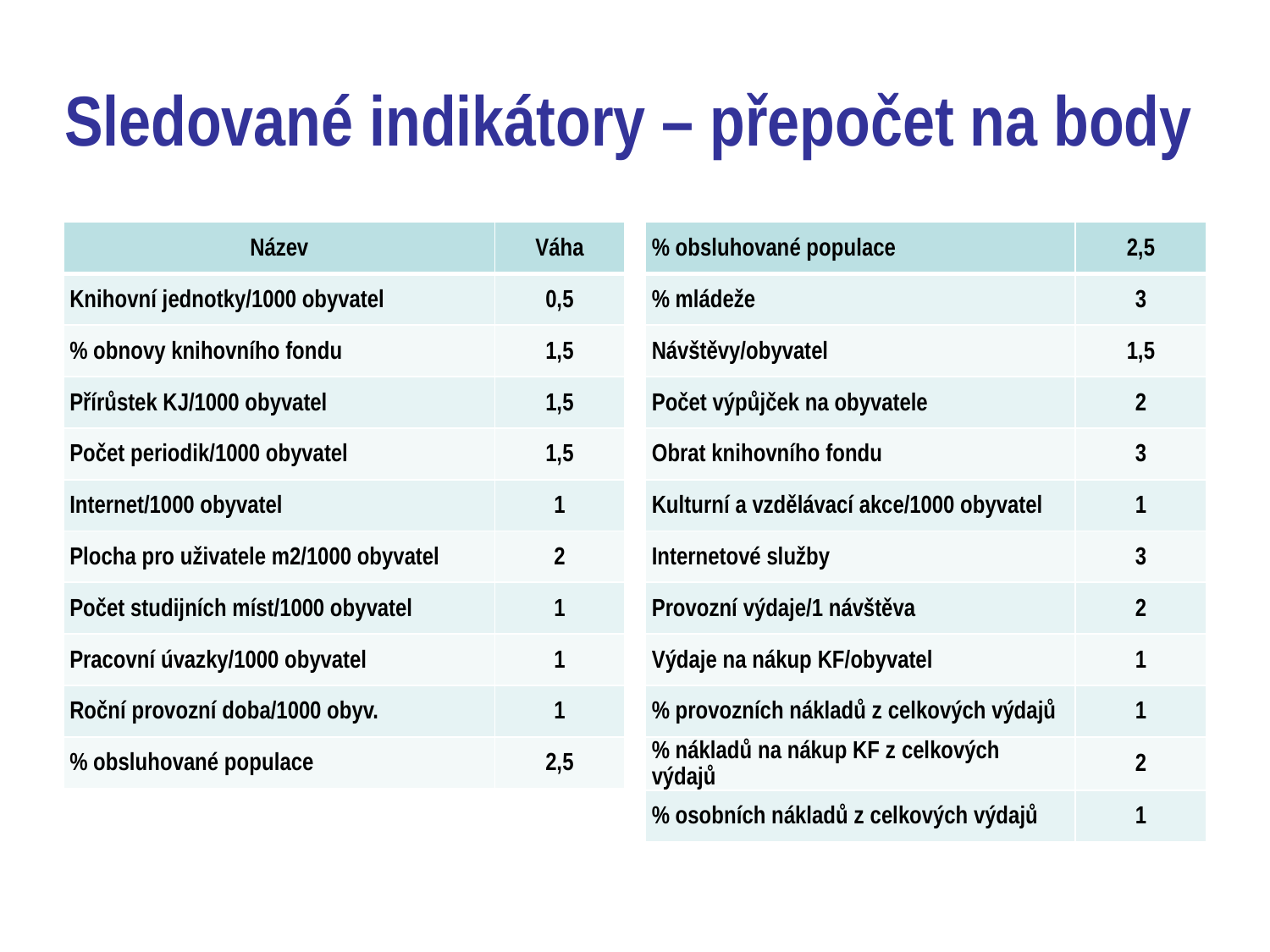

# Sledované indikátory – přepočet na body
| Název | Váha |
| --- | --- |
| Knihovní jednotky/1000 obyvatel | 0,5 |
| % obnovy knihovního fondu | 1,5 |
| Přírůstek KJ/1000 obyvatel | 1,5 |
| Počet periodik/1000 obyvatel | 1,5 |
| Internet/1000 obyvatel | 1 |
| Plocha pro uživatele m2/1000 obyvatel | 2 |
| Počet studijních míst/1000 obyvatel | 1 |
| Pracovní úvazky/1000 obyvatel | 1 |
| Roční provozní doba/1000 obyv. | 1 |
| % obsluhované populace | 2,5 |
| % obsluhované populace | 2,5 |
| --- | --- |
| % mládeže | 3 |
| Návštěvy/obyvatel | 1,5 |
| Počet výpůjček na obyvatele | 2 |
| Obrat knihovního fondu | 3 |
| Kulturní a vzdělávací akce/1000 obyvatel | 1 |
| Internetové služby | 3 |
| Provozní výdaje/1 návštěva | 2 |
| Výdaje na nákup KF/obyvatel | 1 |
| % provozních nákladů z celkových výdajů | 1 |
| % nákladů na nákup KF z celkových výdajů | 2 |
| % osobních nákladů z celkových výdajů | 1 |